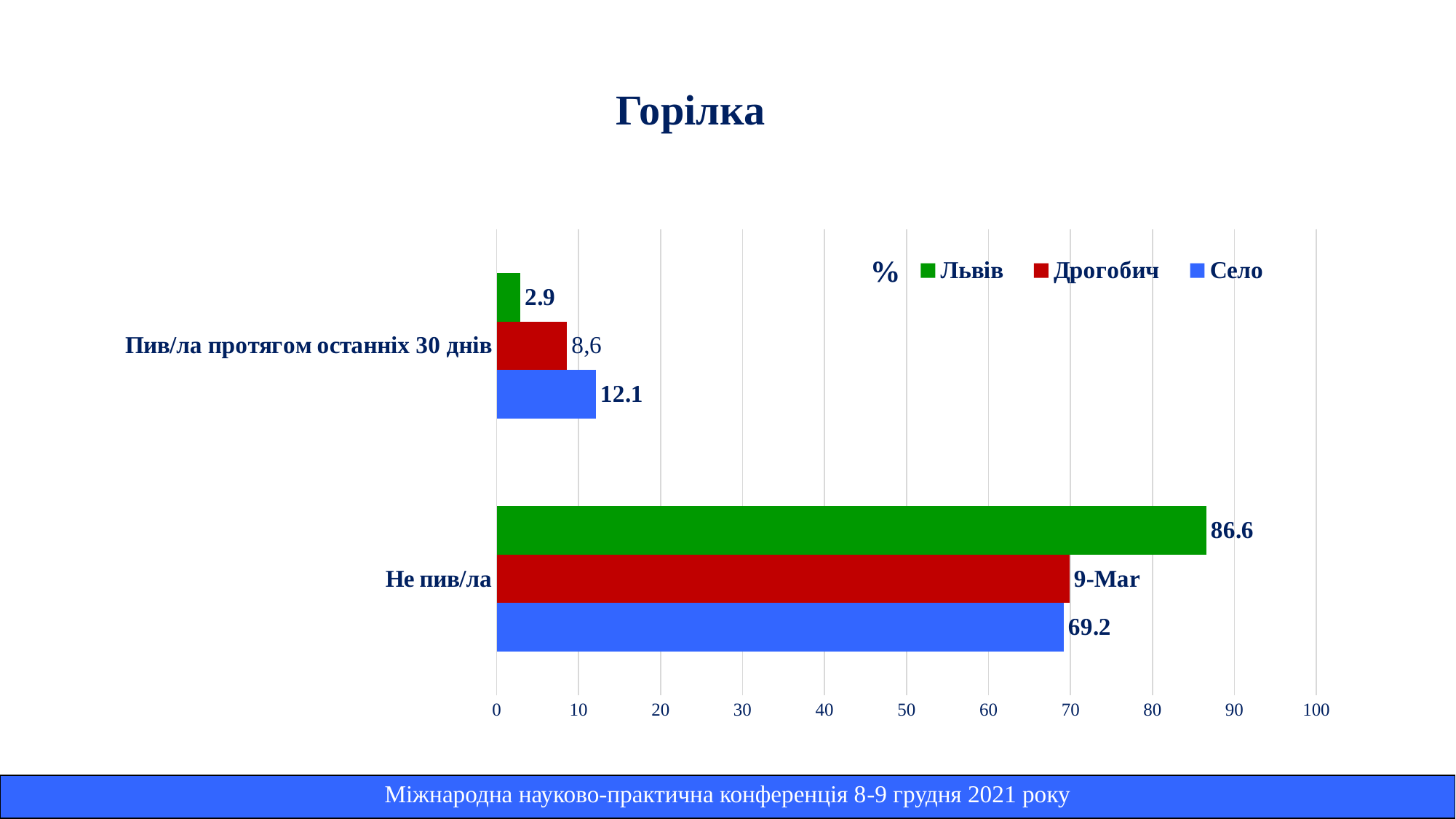

# Горілка

### Chart

| Category | Село | Дрогобич | Львів |
|---|---|---|---|
| Не пив/ла | 69.2 | 69.9 | 86.6 |
| Пив/ла протягом останніх 30 днів | 12.1 | 8.6 | 2.9 |
| Міжнародна науково-практична конференція 8-9 грудня 2021 року |
| --- |